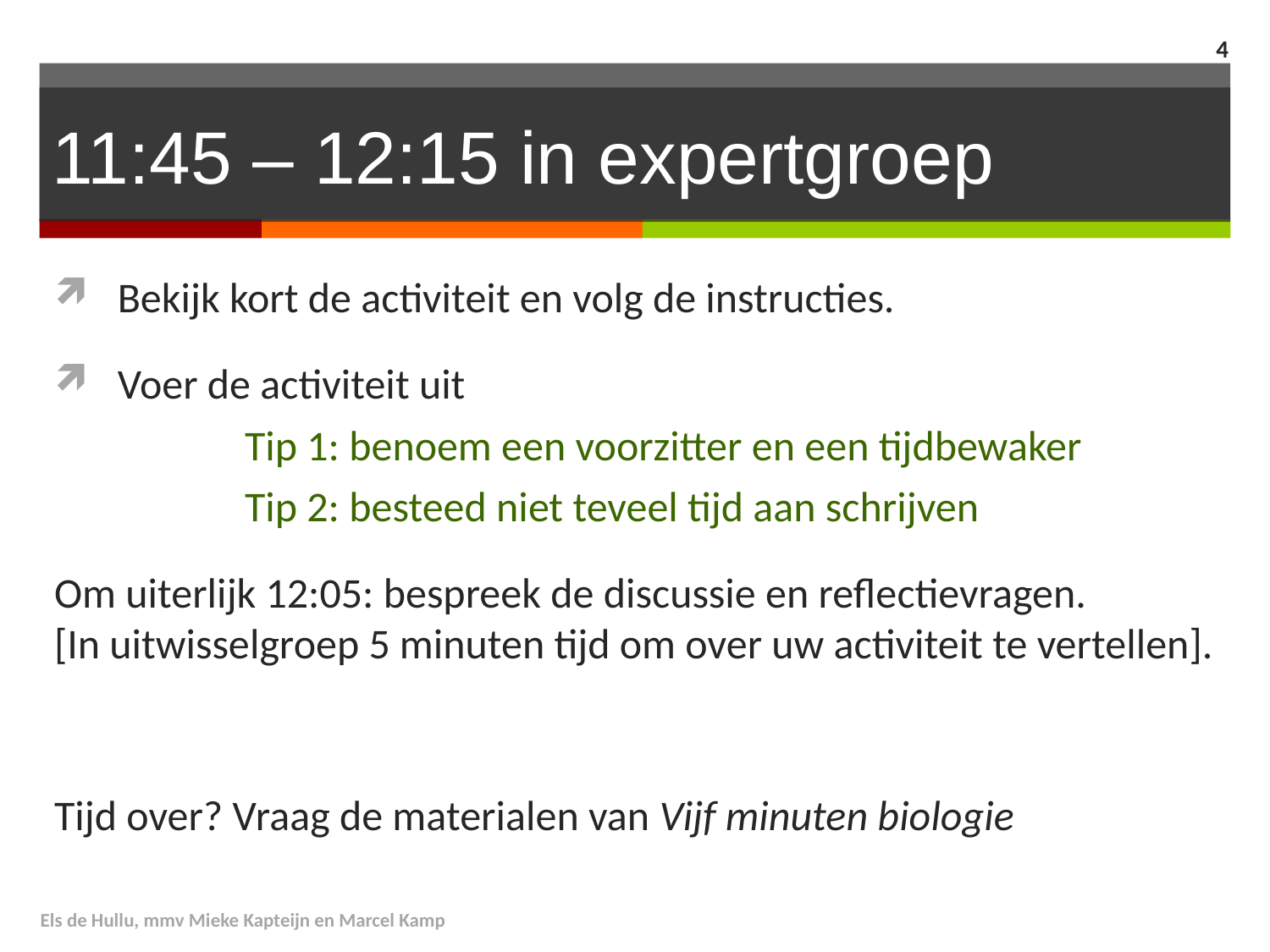

4
# 11:45 – 12:15 in expertgroep
Bekijk kort de activiteit en volg de instructies.
Voer de activiteit uit
	Tip 1: benoem een voorzitter en een tijdbewaker
	Tip 2: besteed niet teveel tijd aan schrijven
Om uiterlijk 12:05: bespreek de discussie en reflectievragen.
[In uitwisselgroep 5 minuten tijd om over uw activiteit te vertellen].

Tijd over? Vraag de materialen van Vijf minuten biologie
Els de Hullu, mmv Mieke Kapteijn en Marcel Kamp